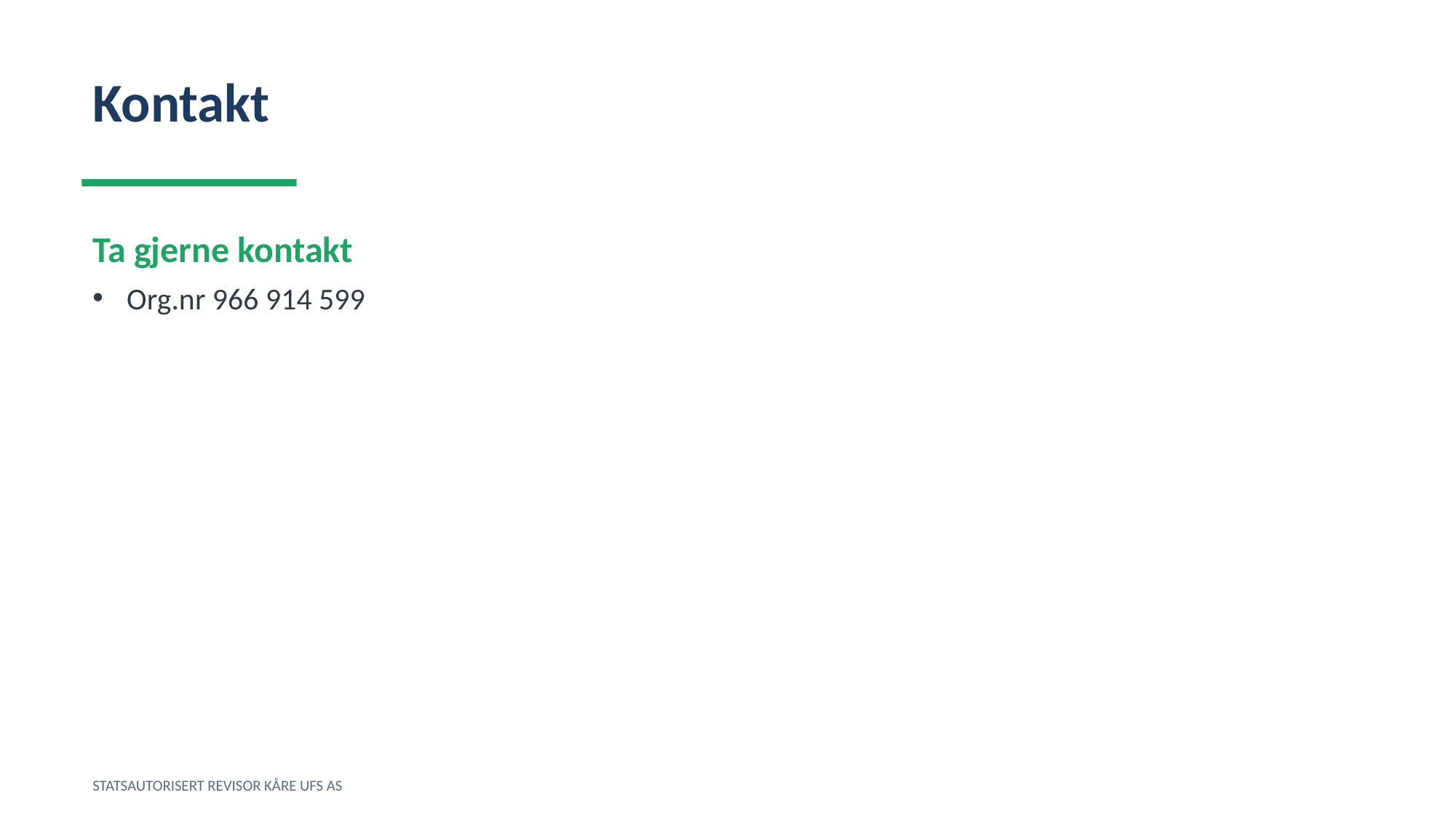

Kontakt

Ta gjerne kontakt
Org.nr 966 914 599
STATSAUTORISERT REVISOR KÅRE UFS AS